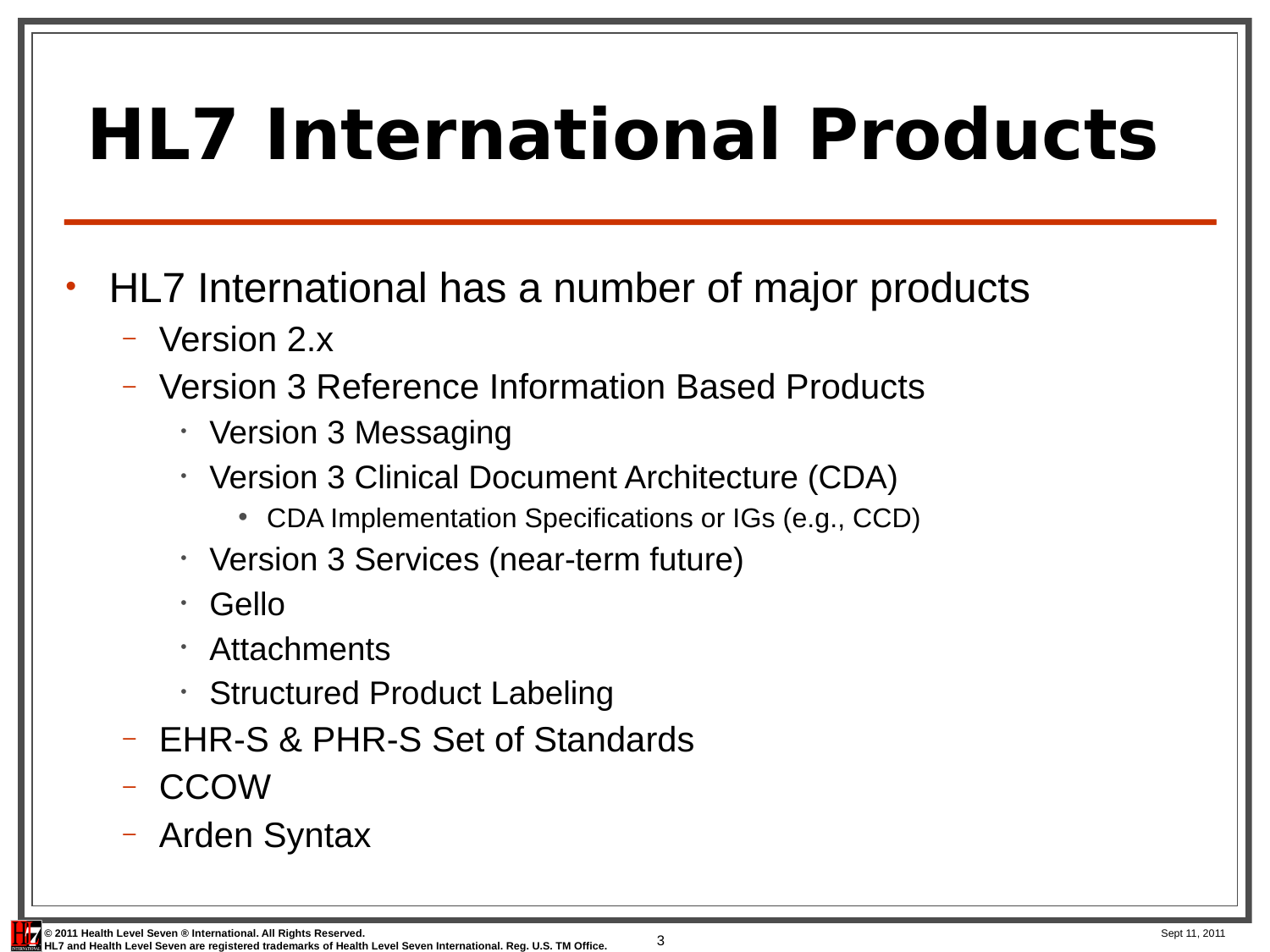

# HL7 International Products
HL7 International has a number of major products
Version 2.x
Version 3 Reference Information Based Products
Version 3 Messaging
Version 3 Clinical Document Architecture (CDA)
CDA Implementation Specifications or IGs (e.g., CCD)
Version 3 Services (near-term future)
Gello
Attachments
Structured Product Labeling
EHR-S & PHR-S Set of Standards
CCOW
Arden Syntax

3
Sept 11, 2011